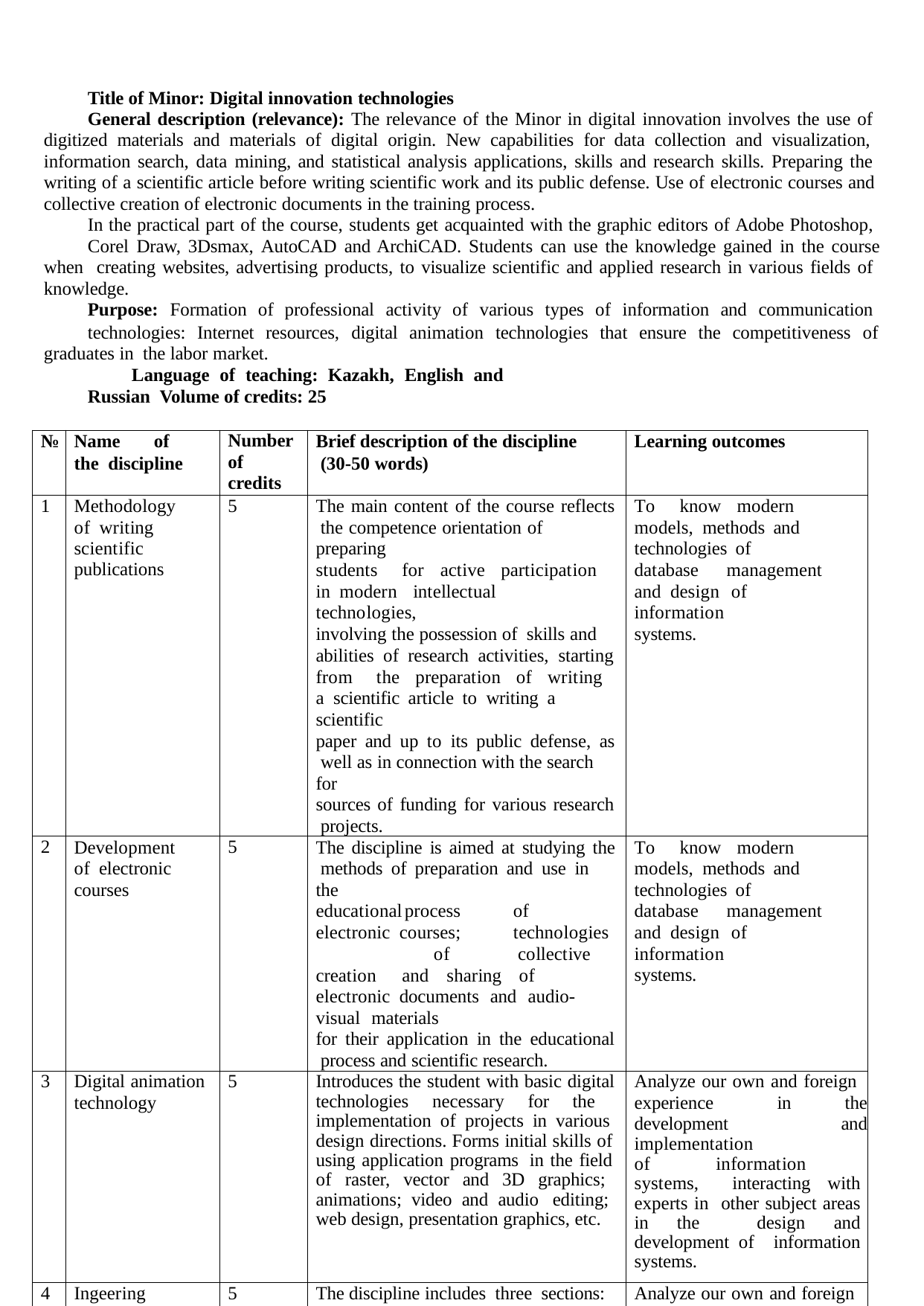

Title of Minor: Digital innovation technologies
General description (relevance): The relevance of the Minor in digital innovation involves the use of  digitized materials and materials of digital origin. New capabilities for data collection and visualization,  information search, data mining, and statistical analysis applications, skills and research skills. Preparing the  writing of a scientific article before writing scientific work and its public defense. Use of electronic courses and  collective creation of electronic documents in the training process.
In the practical part of the course, students get acquainted with the graphic editors of Adobe Photoshop,
Corel Draw, 3Dsmax, AutoCAD and ArchiCAD. Students can use the knowledge gained in the course when  creating websites, advertising products, to visualize scientific and applied research in various fields of  knowledge.
Purpose: Formation of  professional activity of  various types of  information and communication
technologies: Internet resources, digital animation technologies that ensure the competitiveness of graduates in  the labor market.
Language of teaching: Kazakh, English and Russian  Volume of credits: 25
| № | Name of the discipline | Number of credits | Brief description of the discipline (30-50 words) | Learning outcomes |
| --- | --- | --- | --- | --- |
| 1 | Methodology of writing scientific publications | 5 | The main content of the course reflects the competence orientation of preparing students for active participation in modern intellectual technologies, involving the possession of skills and abilities of research activities, starting from the preparation of writing a scientific article to writing a scientific paper and up to its public defense, as well as in connection with the search for sources of funding for various research projects. | To know modern models, methods and technologies of database management and design of information systems. |
| 2 | Development of electronic courses | 5 | The discipline is aimed at studying the methods of preparation and use in the educational process of electronic courses; technologies of collective creation and sharing of electronic documents and audio-visual materials for their application in the educational process and scientific research. | To know modern models, methods and technologies of database management and design of information systems. |
| 3 | Digital animation technology | 5 | Introduces the student with basic digital technologies necessary for the implementation of projects in various design directions. Forms initial skills of using application programs in the field of raster, vector and 3D graphics; animations; video and audio editing; web design, presentation graphics, etc. | Analyze our own and foreign experience in the development and implementation of information systems, interacting with experts in other subject areas in the design and development of information systems. |
| 4 | Ingeering and computer graphics | 5 | The discipline includes three sections: descriptive geometry, engineering graphics and computer graphics. Descriptive geometry addresses issues about the subject and method of descriptive geometry. Engineering | Analyze our own and foreign experience in the development and implementation of information systems, interacting with experts in |